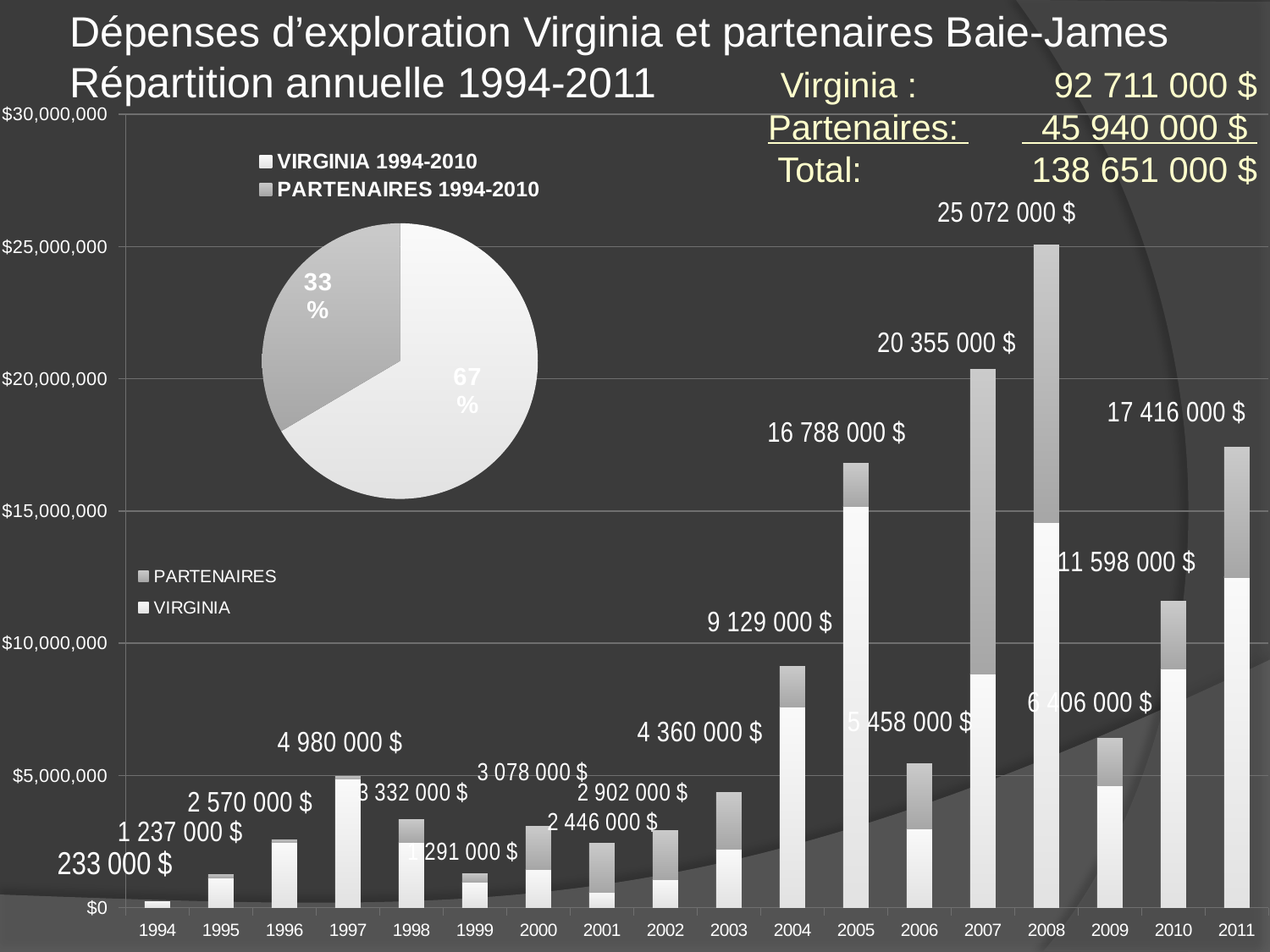

# Dépenses d’exploration Virginia et partenaires Baie-James Répartition annuelle 1994-2011
Virginia : 	  92 711 000 $ Partenaires: 	  45 940 000 $
Total: 		138 651 000 $

### Chart

| Category | VIRGINIA | PARTENAIRES |
|---|---|---|
| 1994 | 233000.0 | 0.0 |
| 1995 | 1137000.0 | 100000.0 |
| 1996 | 2461000.0 | 109000.0 |
| 1997 | 4859000.0 | 121000.0 |
| 1998 | 2473000.0 | 859000.0 |
| 1999 | 958000.0 | 333000.0 |
| 2000 | 1450000.0 | 1628000.0 |
| 2001 | 584000.0 | 1862000.0 |
| 2002 | 1068000.0 | 1834000.0 |
| 2003 | 2212000.0 | 2148000.0 |
| 2004 | 7588000.0 | 1541000.0 |
| 2005 | 15187000.0 | 1601000.0 |
| 2006 | 2967000.0 | 2491000.0 |
| 2007 | 8824000.0 | 11531000.0 |
| 2008 | 14554000.0 | 10518000.0 |
| 2009 | 4616000.0 | 1790000.0 |
| 2010 | 9040000.0 | 2558000.0 |
| 2011 | 12500000.0 | 4916000.0 |

### Chart

| Category |  |
|---|---|
| VIRGINIA 1994-2010 | 80741000.0 |
| PARTENAIRES 1994-2010 | 40651000.0 |